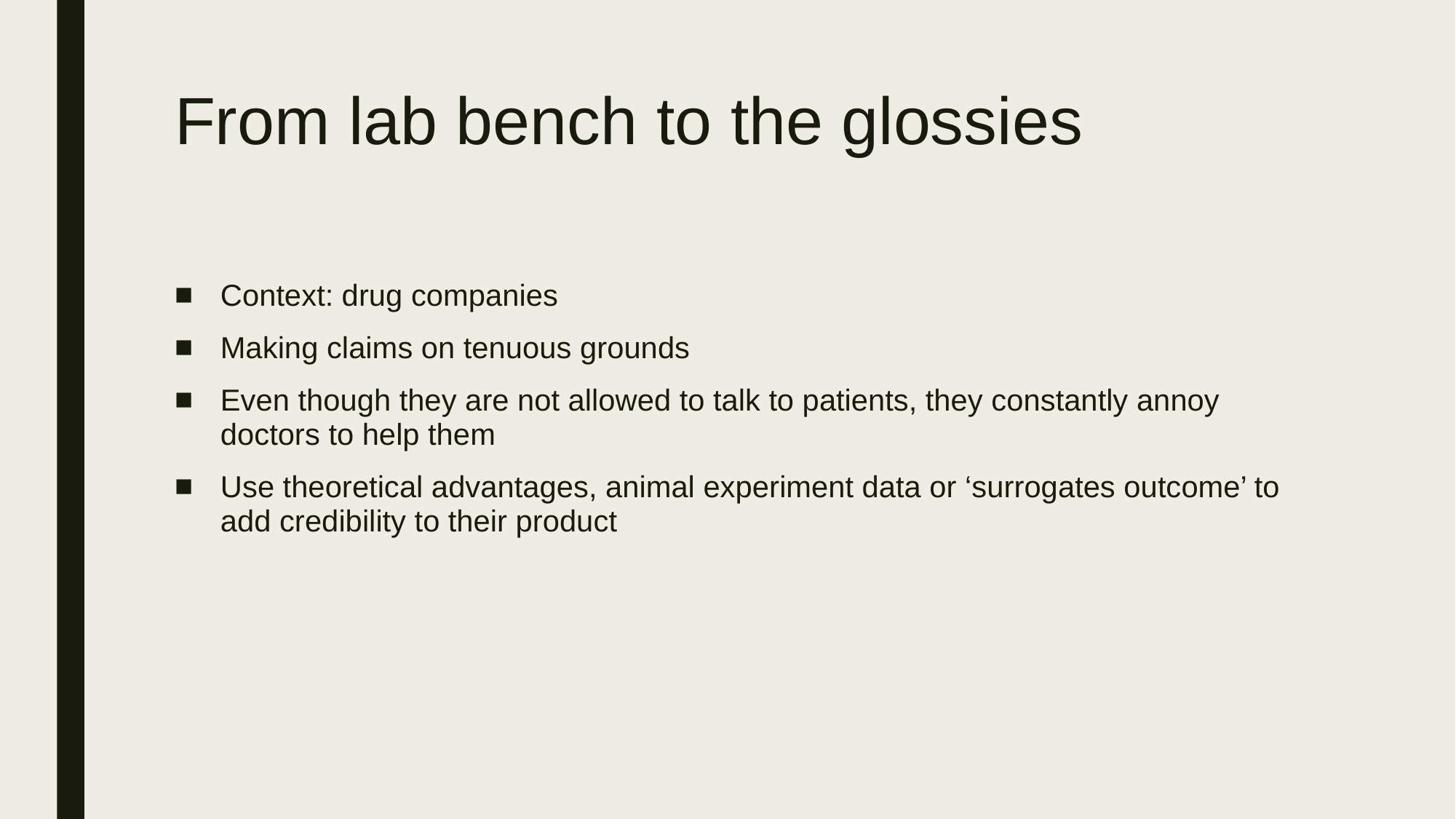

# From lab bench to the glossies
Context: drug companies
Making claims on tenuous grounds
Even though they are not allowed to talk to patients, they constantly annoy doctors to help them
Use theoretical advantages, animal experiment data or ‘surrogates outcome’ to add credibility to their product